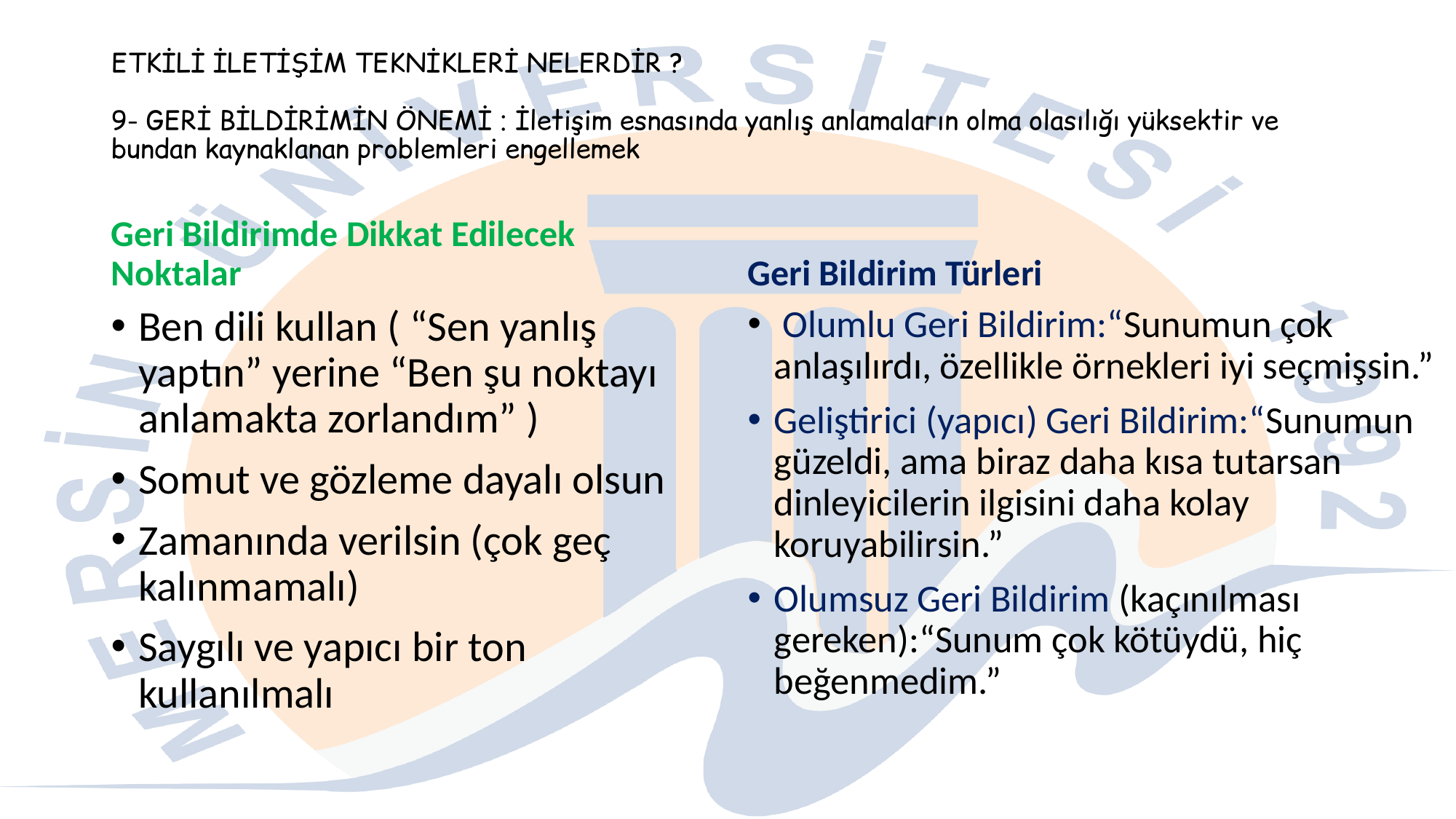

# ETKİLİ İLETİŞİM TEKNİKLERİ NELERDİR ? 9- GERİ BİLDİRİMİN ÖNEMİ : İletişim esnasında yanlış anlamaların olma olasılığı yüksektir ve bundan kaynaklanan problemleri engellemek
Geri Bildirimde Dikkat Edilecek Noktalar
Geri Bildirim Türleri
Ben dili kullan ( “Sen yanlış yaptın” yerine “Ben şu noktayı anlamakta zorlandım” )
Somut ve gözleme dayalı olsun
Zamanında verilsin (çok geç kalınmamalı)
Saygılı ve yapıcı bir ton kullanılmalı
 Olumlu Geri Bildirim:“Sunumun çok anlaşılırdı, özellikle örnekleri iyi seçmişsin.”
Geliştirici (yapıcı) Geri Bildirim:“Sunumun güzeldi, ama biraz daha kısa tutarsan dinleyicilerin ilgisini daha kolay koruyabilirsin.”
Olumsuz Geri Bildirim (kaçınılması gereken):“Sunum çok kötüydü, hiç beğenmedim.”